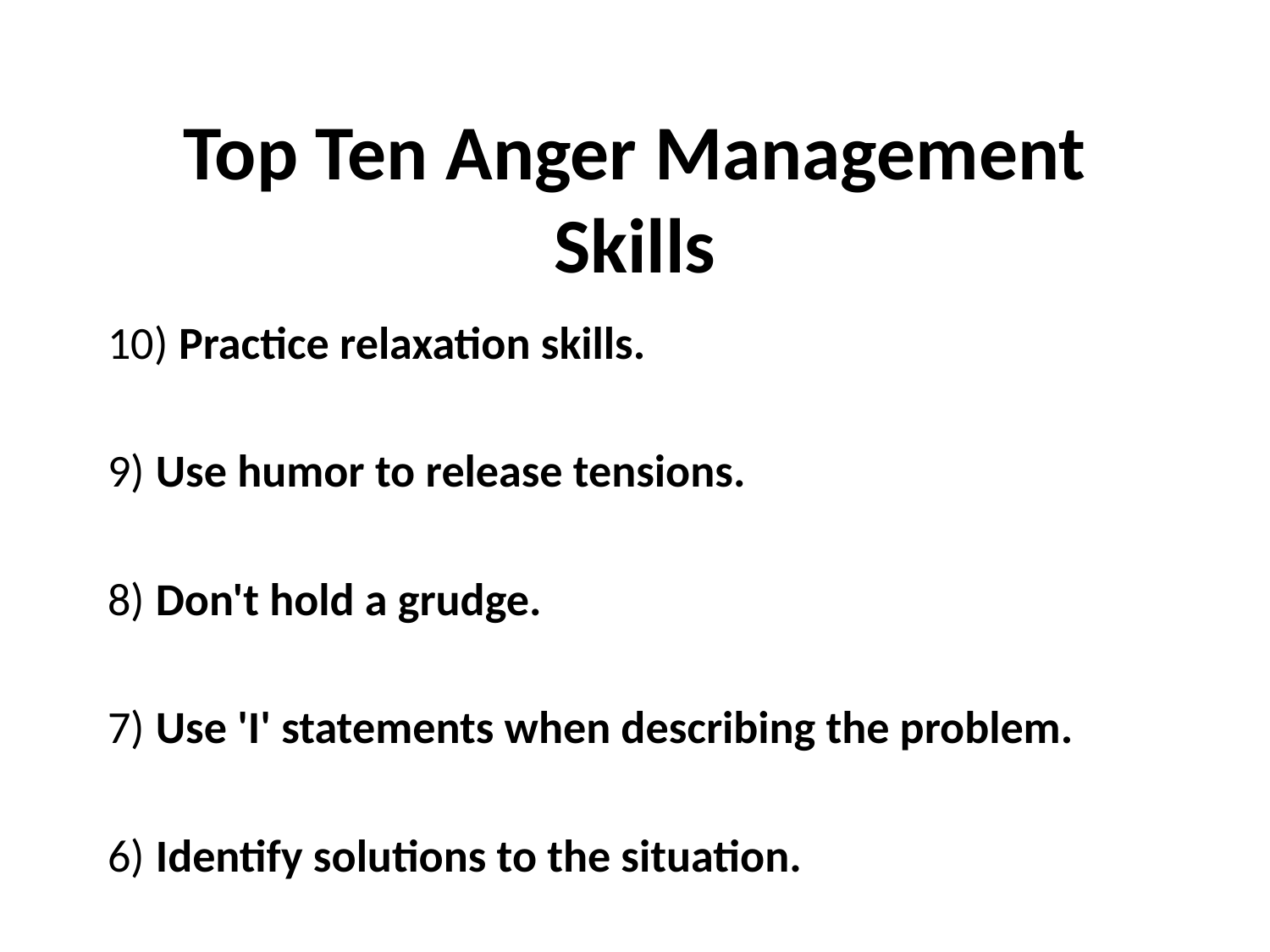

# Top Ten Anger Management Skills
10) Practice relaxation skills.

9) Use humor to release tensions.

8) Don't hold a grudge.

7) Use 'I' statements when describing the problem.

6) Identify solutions to the situation.